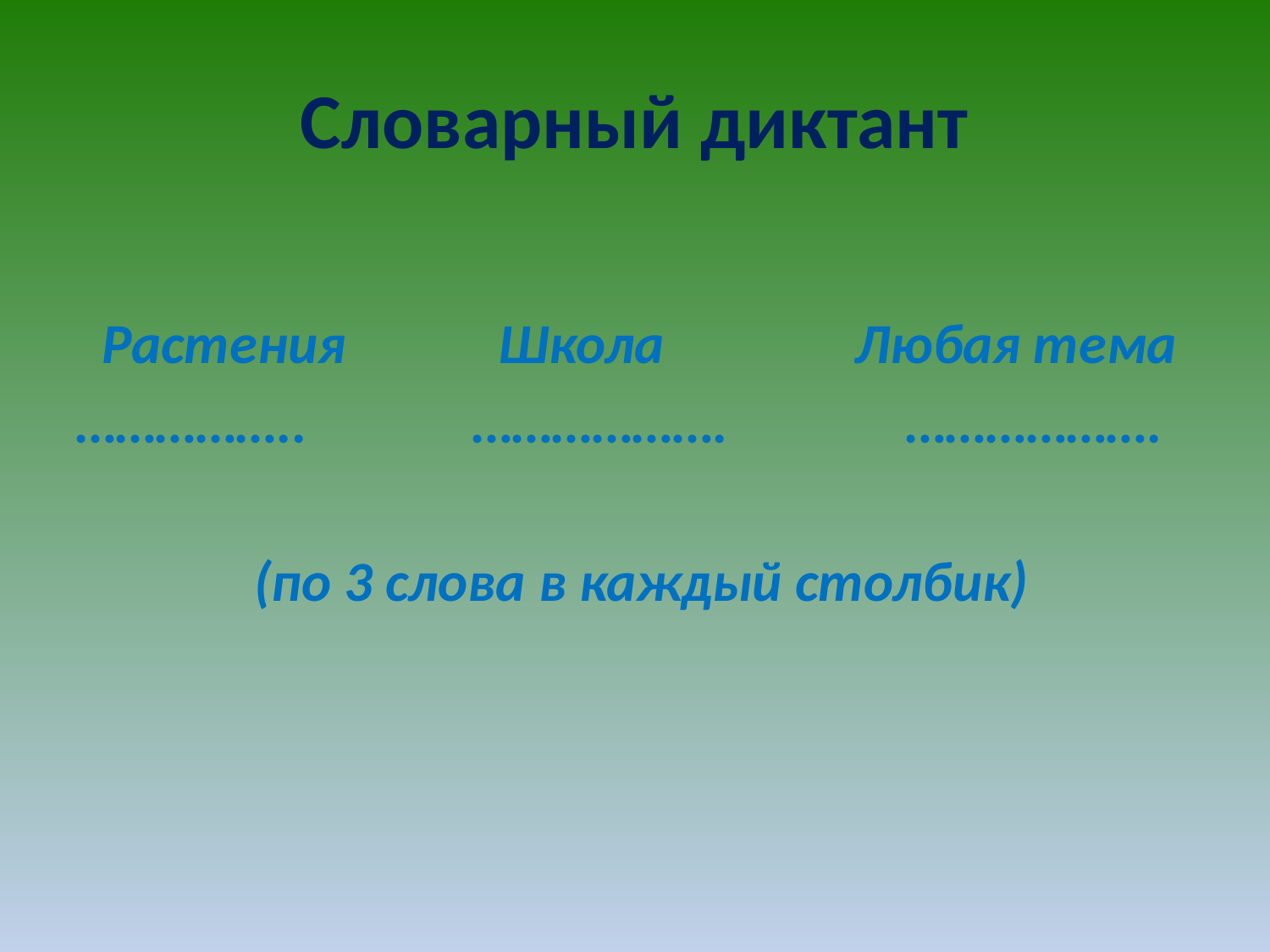

# Словарный диктант

  Растения            Школа               Любая тема
……………..             ……………….              ……………….

              (по 3 слова в каждый столбик)